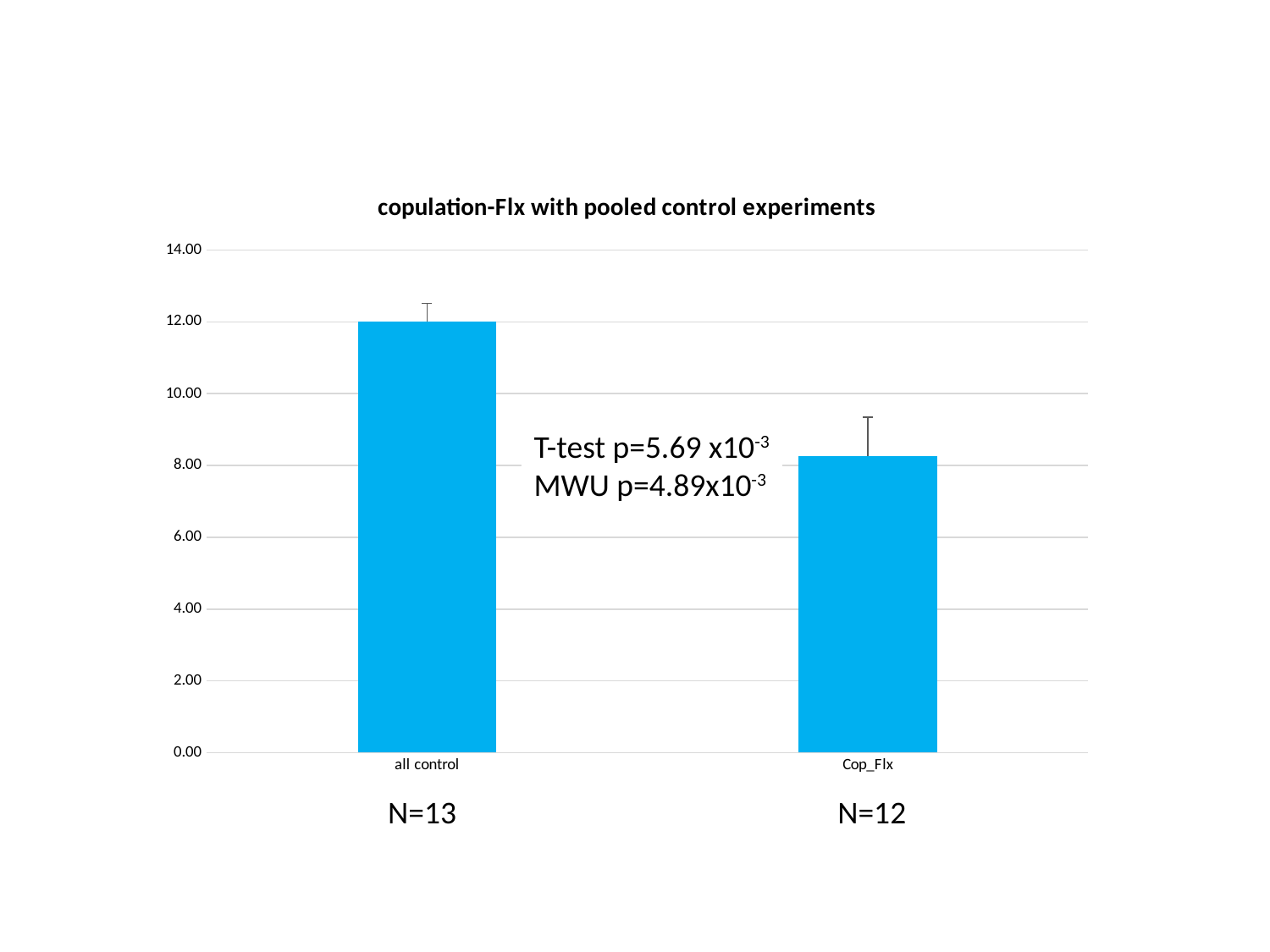

### Chart: copulation-Flx with pooled control experiments

| Category |  |
|---|---|
| all control | 12.0 |
| Cop_Flx | 8.25 |
T-test p=5.69 x10-3
MWU p=4.89x10-3
N=13
N=12